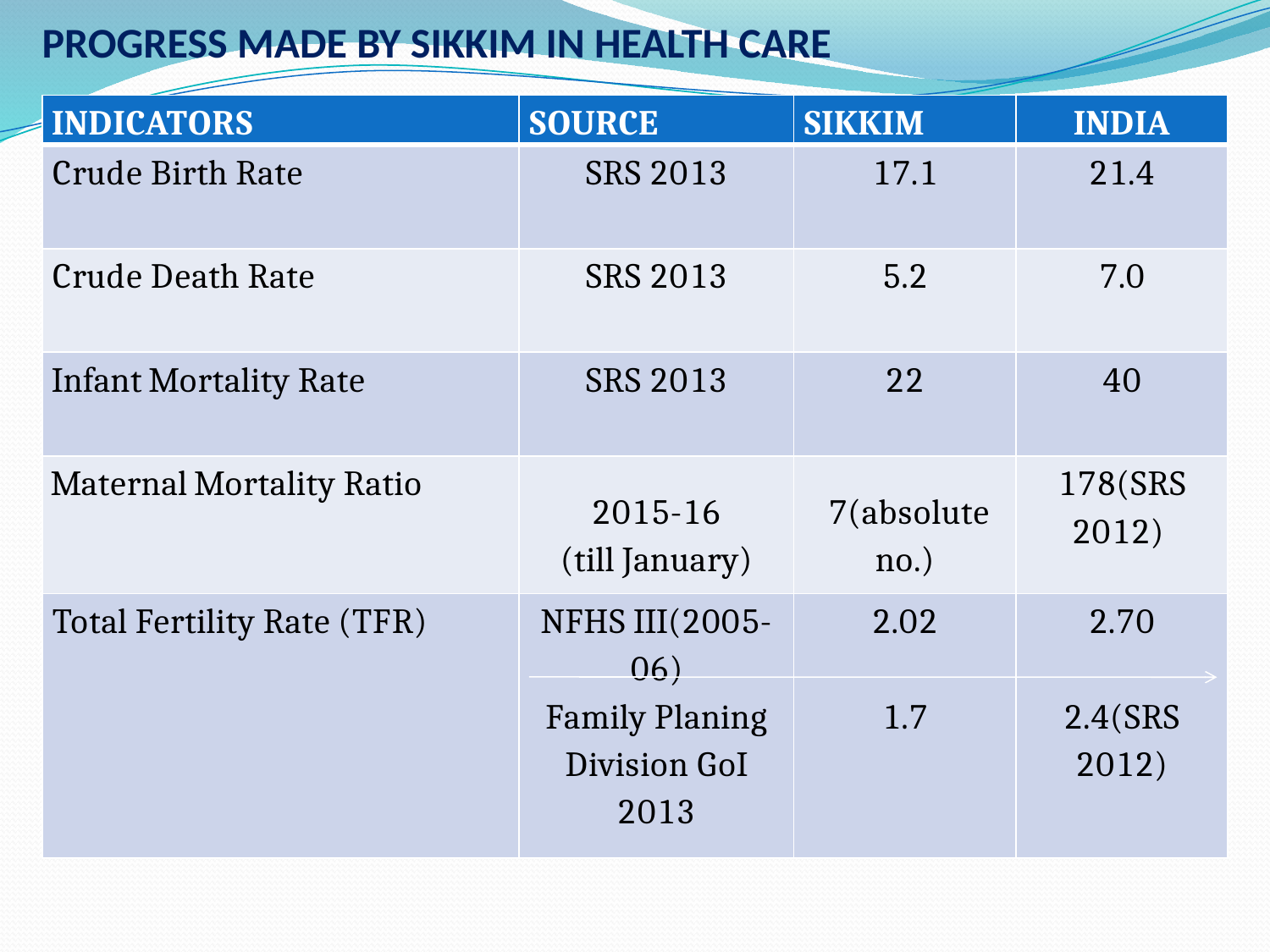

# PROGRESS MADE BY SIKKIM IN HEALTH CARE
| INDICATORS | SOURCE | SIKKIM | INDIA |
| --- | --- | --- | --- |
| Crude Birth Rate | SRS 2013 | 17.1 | 21.4 |
| Crude Death Rate | SRS 2013 | 5.2 | 7.0 |
| Infant Mortality Rate | SRS 2013 | 22 | 40 |
| Maternal Mortality Ratio | 2015-16 (till January) | 7(absolute no.) | 178(SRS 2012) |
| Total Fertility Rate (TFR) | NFHS III(2005-06) Family Planing Division GoI 2013 | 2.02 1.7 | 2.70 2.4(SRS 2012) |